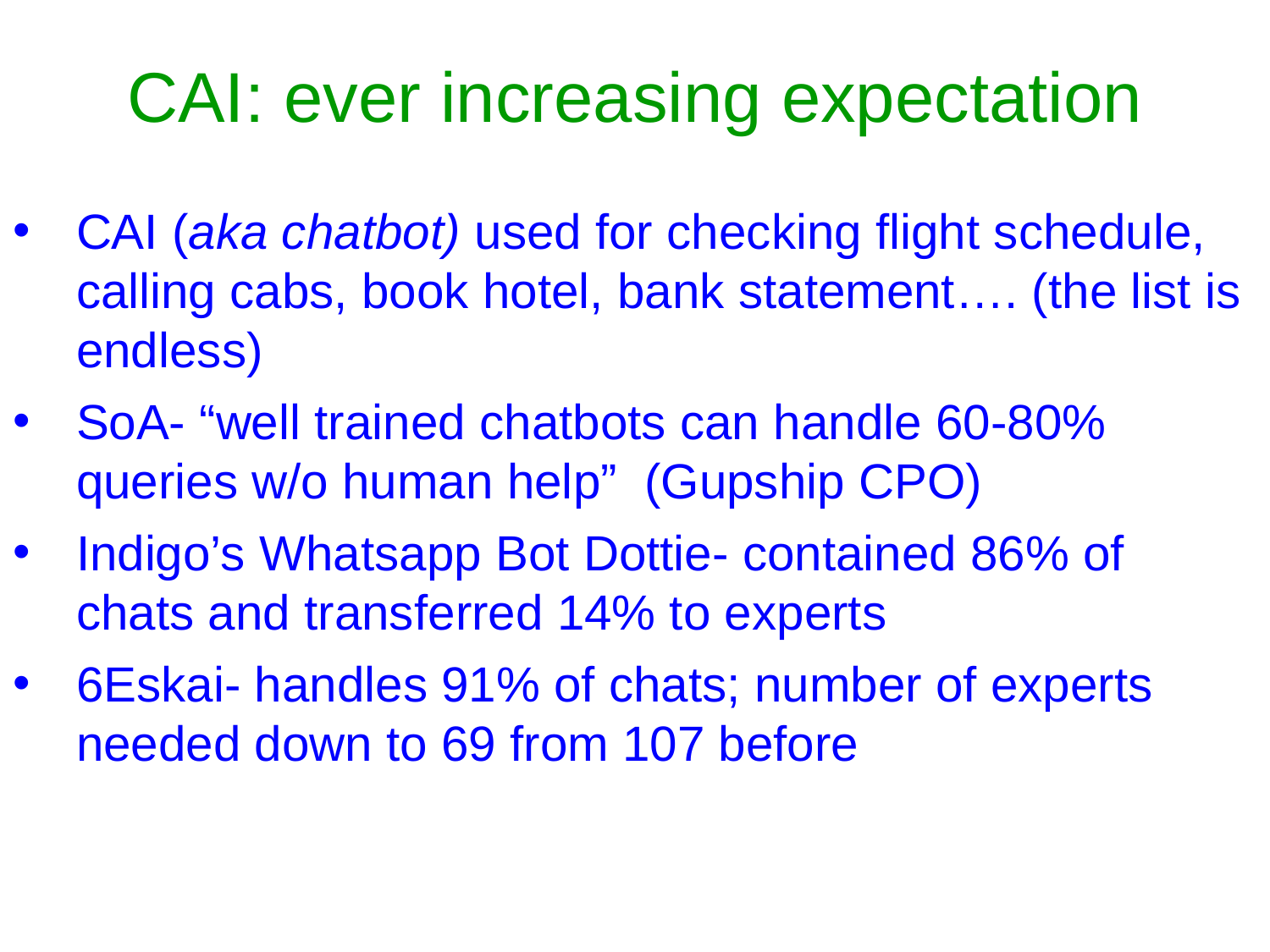

# CAI: ever increasing expectation
CAI (aka chatbot) used for checking flight schedule, calling cabs, book hotel, bank statement…. (the list is endless)
SoA- “well trained chatbots can handle 60-80% queries w/o human help”  (Gupship CPO)
Indigo’s Whatsapp Bot Dottie- contained 86% of chats and transferred 14% to experts
6Eskai- handles 91% of chats; number of experts needed down to 69 from 107 before